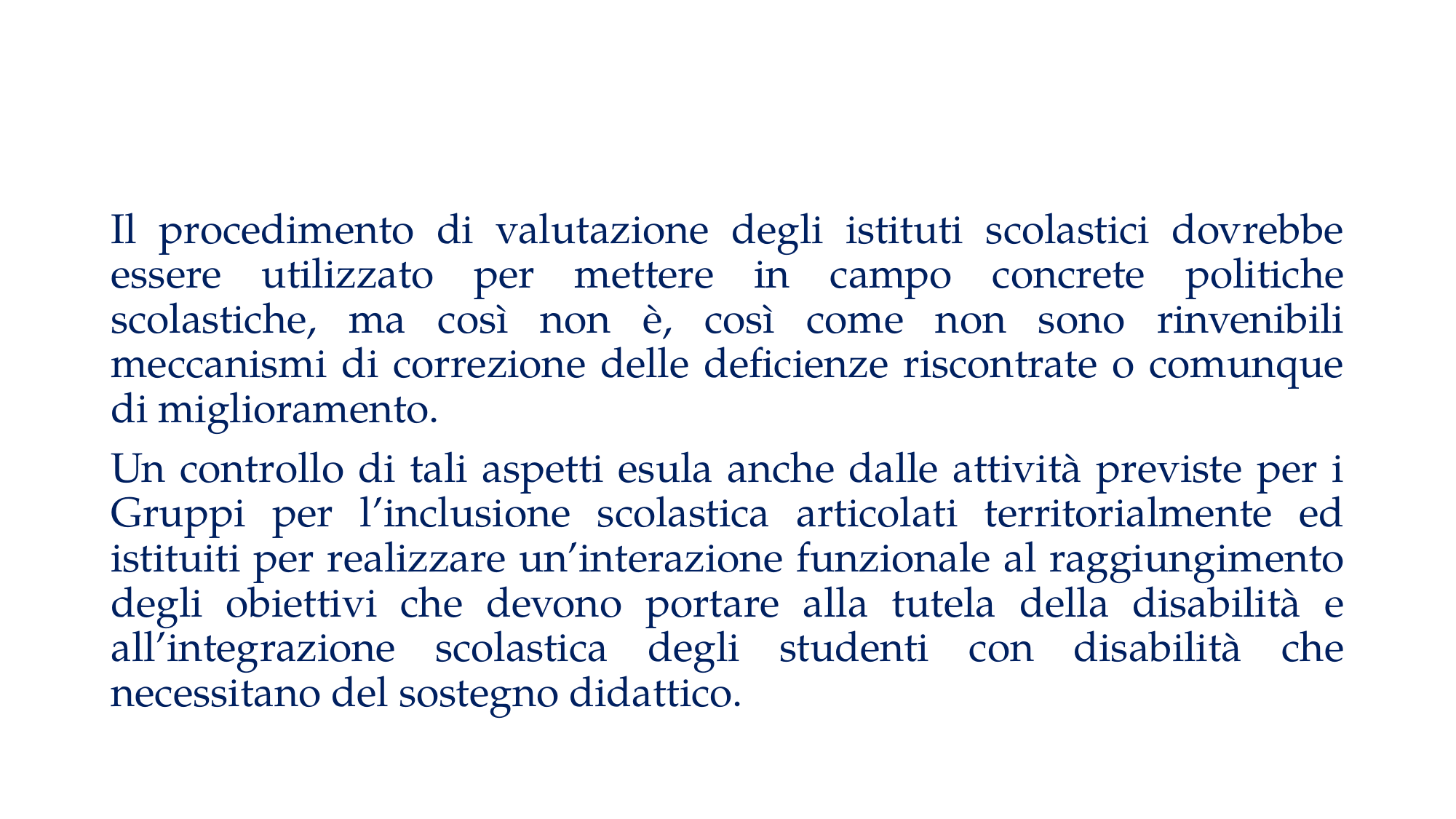

Il procedimento di valutazione degli istituti scolastici dovrebbe essere utilizzato per mettere in campo concrete politiche scolastiche, ma così non è, così come non sono rinvenibili meccanismi di correzione delle deficienze riscontrate o comunque di miglioramento.
Un controllo di tali aspetti esula anche dalle attività previste per i Gruppi per l’inclusione scolastica articolati territorialmente ed istituiti per realizzare un’interazione funzionale al raggiungimento degli obiettivi che devono portare alla tutela della disabilità e all’integrazione scolastica degli studenti con disabilità che necessitano del sostegno didattico.